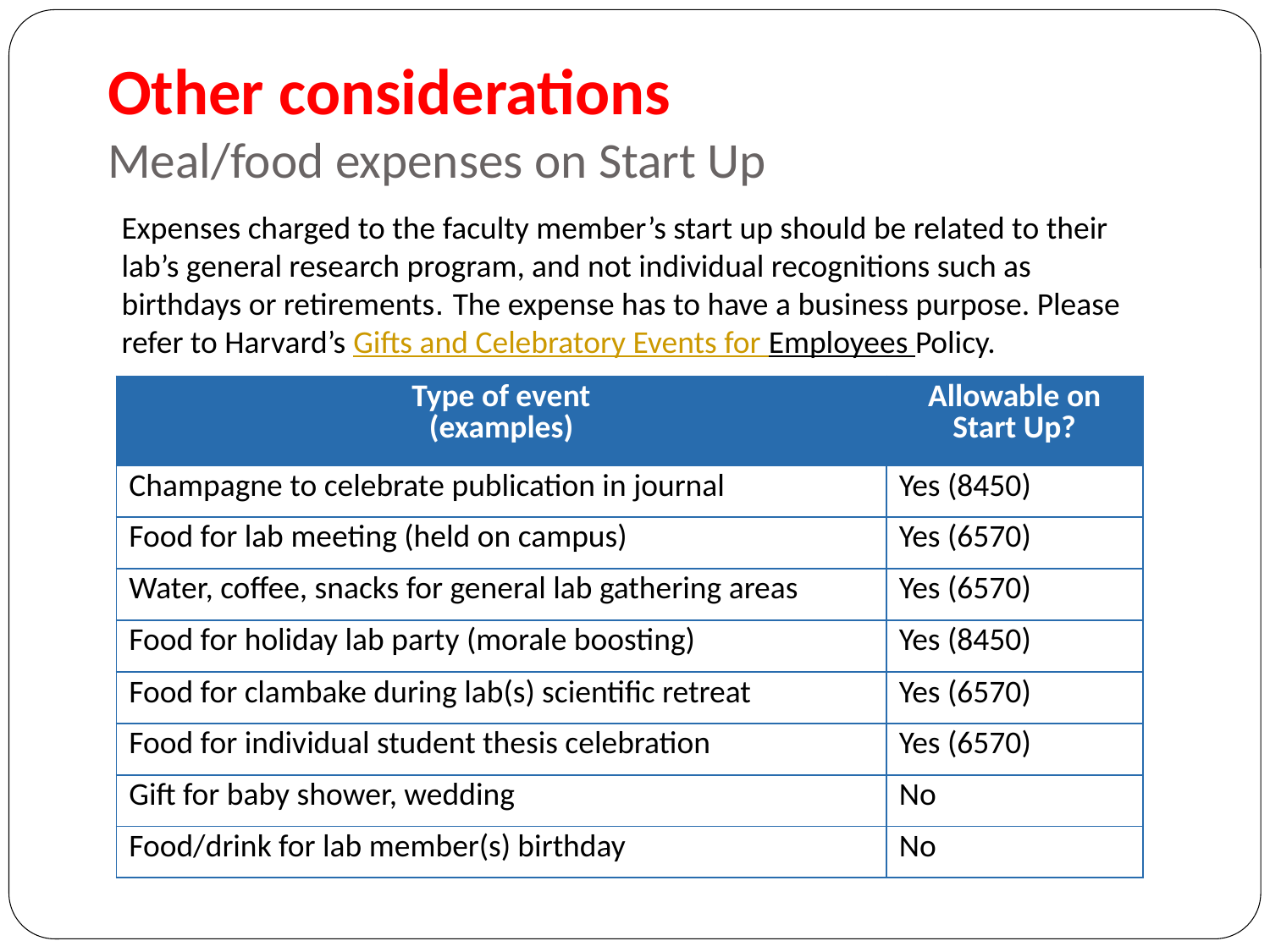

# Other considerations Meal/food expenses on Start Up
Expenses charged to the faculty member’s start up should be related to their lab’s general research program, and not individual recognitions such as birthdays or retirements. The expense has to have a business purpose. Please refer to Harvard’s Gifts and Celebratory Events for Employees Policy.

| Type of event (examples) | Allowable on Start Up? |
| --- | --- |
| Champagne to celebrate publication in journal | Yes (8450) |
| Food for lab meeting (held on campus) | Yes (6570) |
| Water, coffee, snacks for general lab gathering areas | Yes (6570) |
| Food for holiday lab party (morale boosting) | Yes (8450) |
| Food for clambake during lab(s) scientific retreat | Yes (6570) |
| Food for individual student thesis celebration | Yes (6570) |
| Gift for baby shower, wedding | No |
| Food/drink for lab member(s) birthday | No |